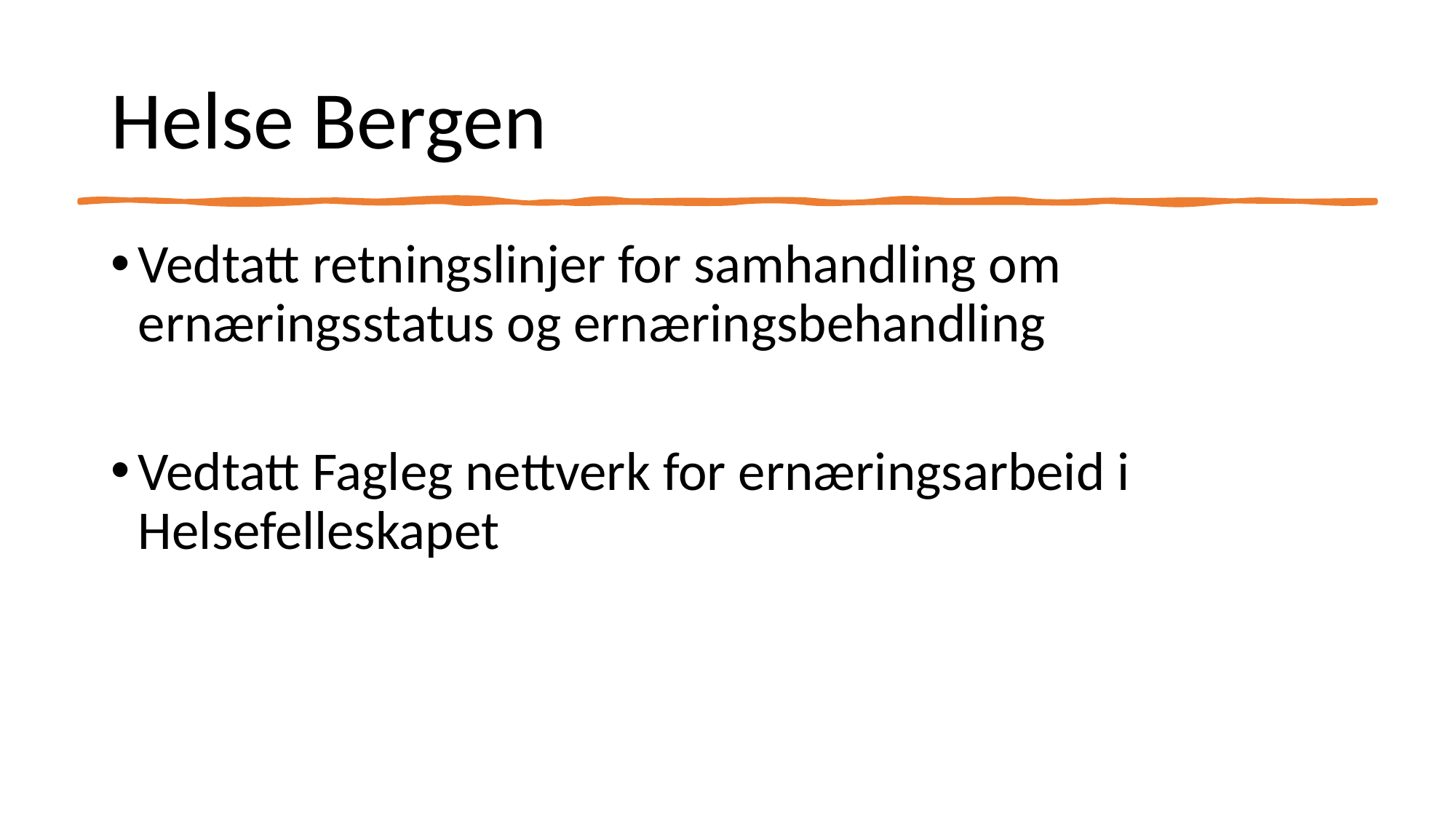

# Helse Bergen

Vedtatt retningslinjer for samhandling om ernæringsstatus og ernæringsbehandling

Vedtatt Fagleg nettverk for ernæringsarbeid i Helsefelleskapet